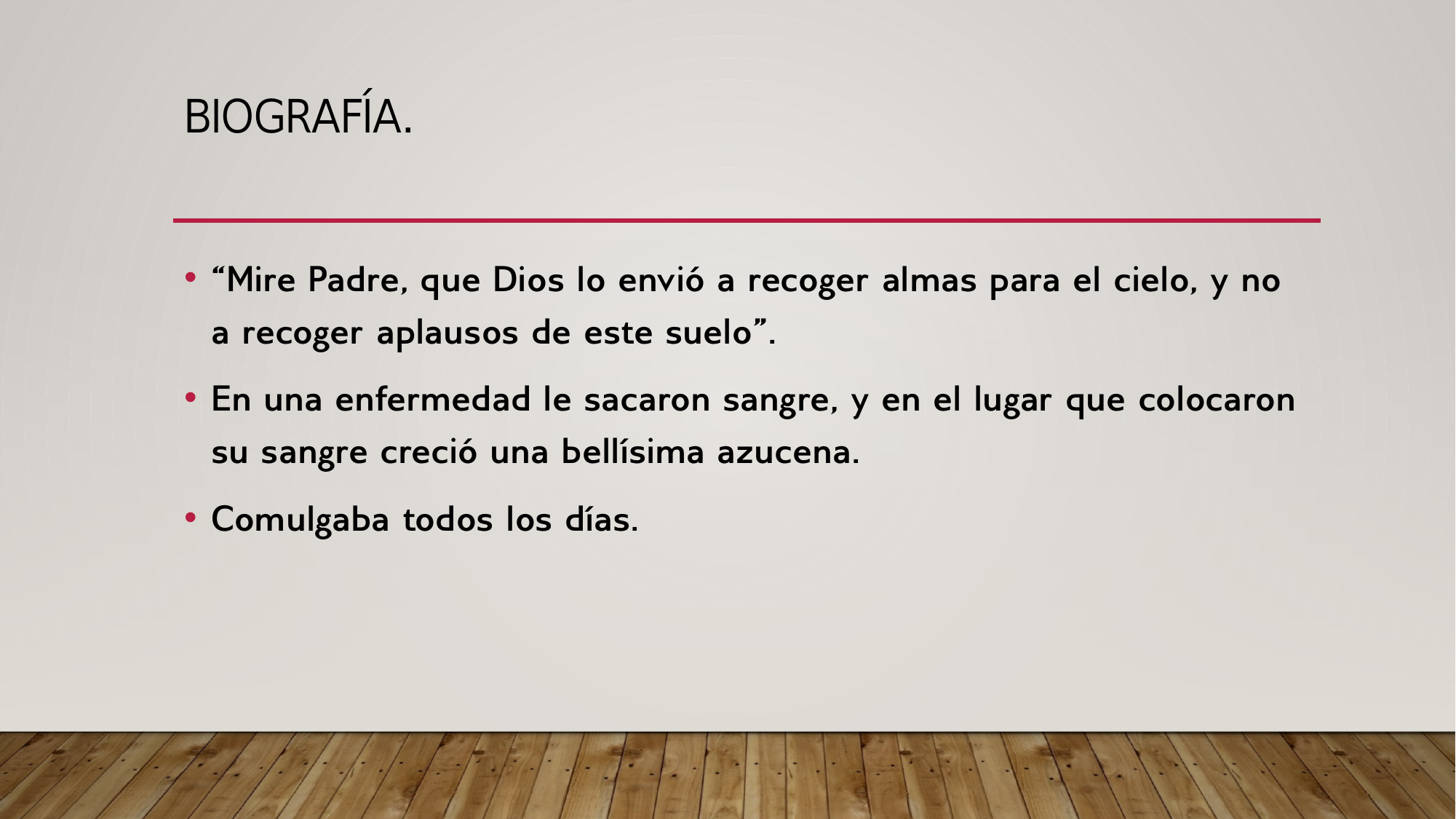

# Biografía.
“Mire Padre, que Dios lo envió a recoger almas para el cielo, y no a recoger aplausos de este suelo”.
En una enfermedad le sacaron sangre, y en el lugar que colocaron su sangre creció una bellísima azucena.
Comulgaba todos los días.